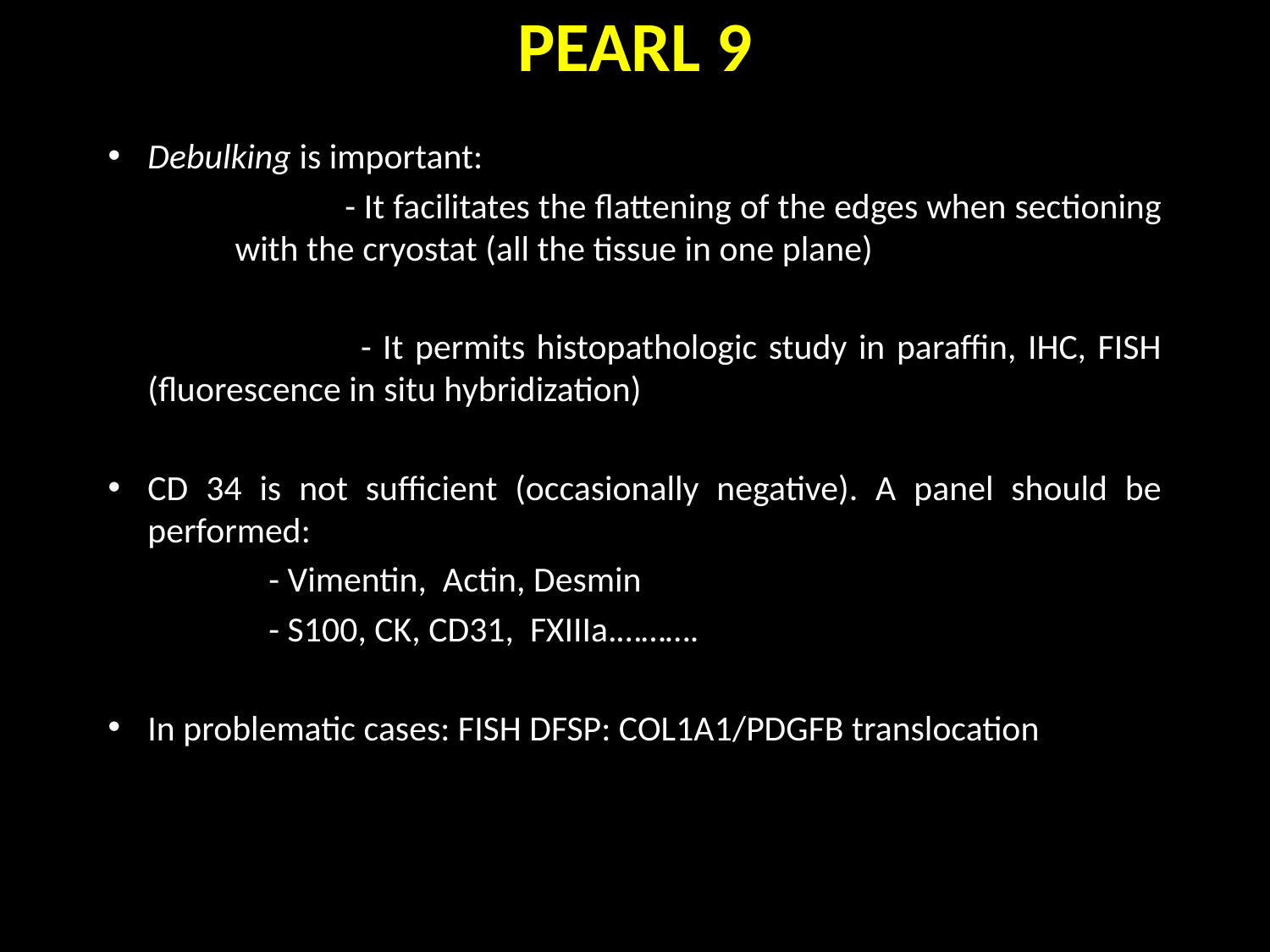

# PEARL 9
Debulking is important:
             - It facilitates the flattening of the edges when sectioning with the cryostat (all the tissue in one plane)

                      - It permits histopathologic study in paraffin, IHC, FISH (fluorescence in situ hybridization)

CD 34 is not sufficient (occasionally negative). A panel should be performed:
                    - Vimentin,  Actin, Desmin
                    - S100, CK, CD31,  FXIIIa.……….

In problematic cases: FISH DFSP: COL1A1/PDGFB translocation